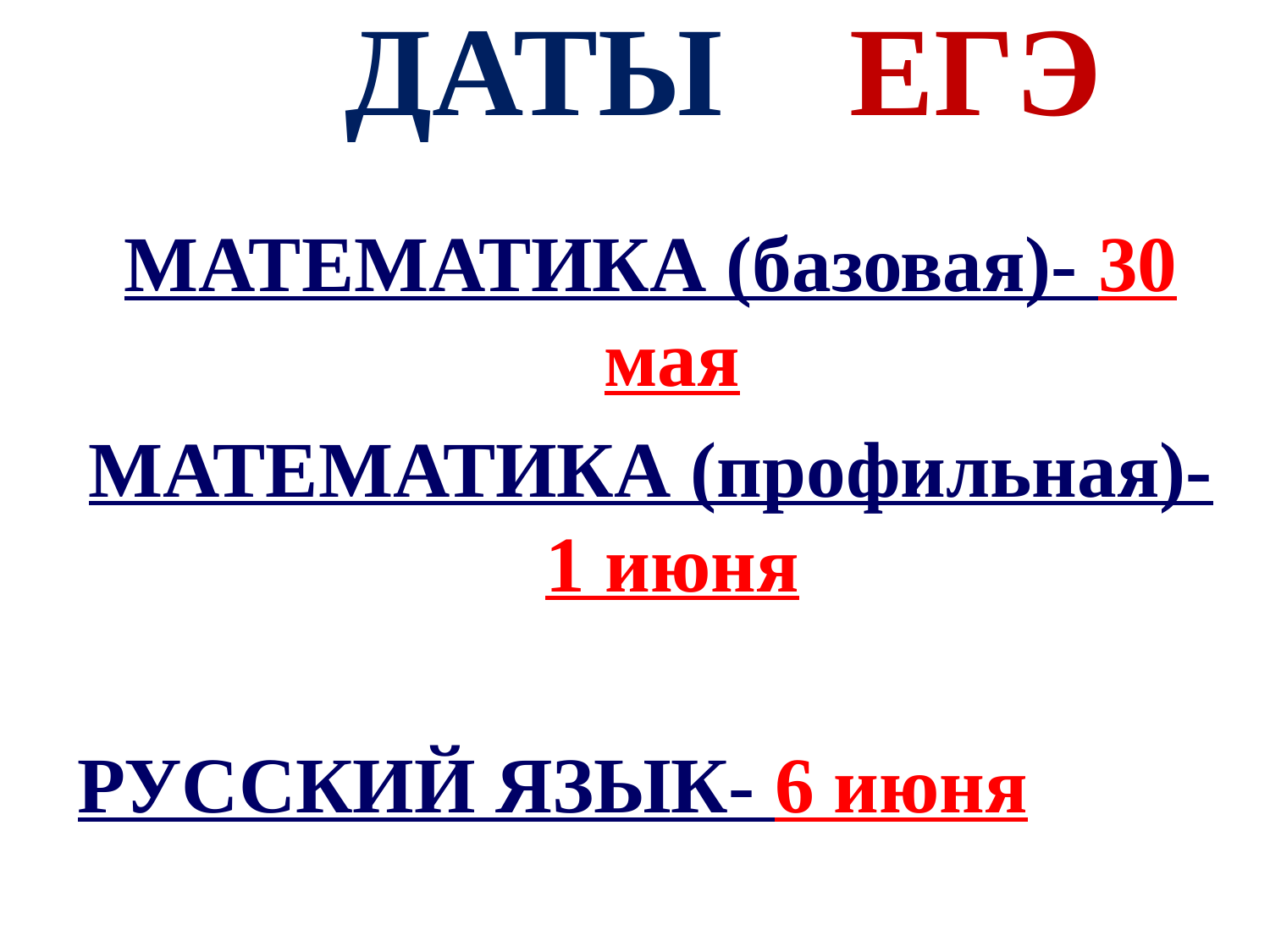

# ДАТЫ    ЕГЭ
МАТЕМАТИКА (базовая)- 30 мая
МАТЕМАТИКА (профильная)- 1 июня

РУССКИЙ ЯЗЫК- 6 июня